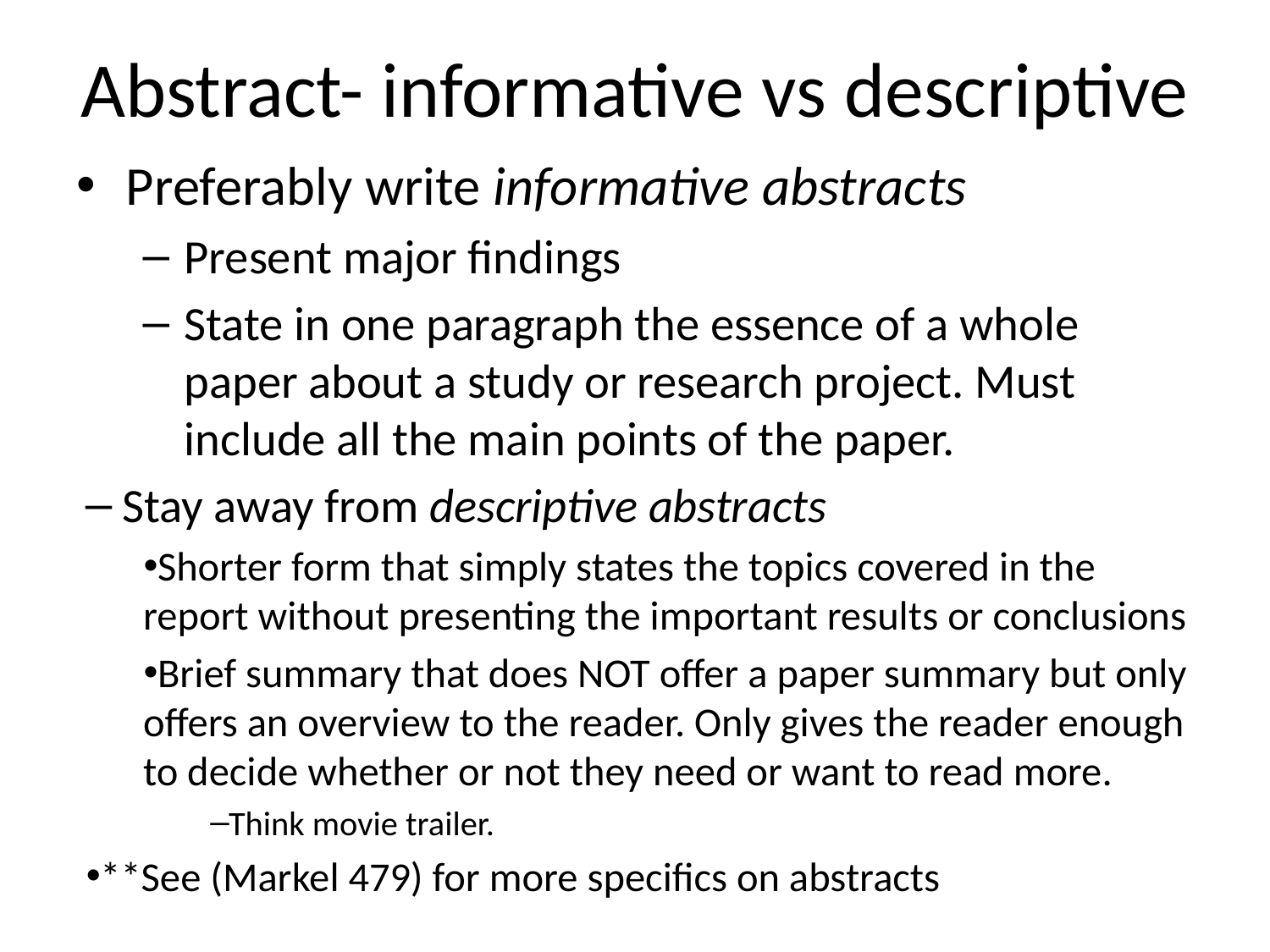

# Abstract- informative vs descriptive
Preferably write informative abstracts
Present major findings
State in one paragraph the essence of a whole paper about a study or research project. Must include all the main points of the paper.
 Stay away from descriptive abstracts
Shorter form that simply states the topics covered in the report without presenting the important results or conclusions
Brief summary that does NOT offer a paper summary but only offers an overview to the reader. Only gives the reader enough to decide whether or not they need or want to read more.
Think movie trailer.
**See (Markel 479) for more specifics on abstracts